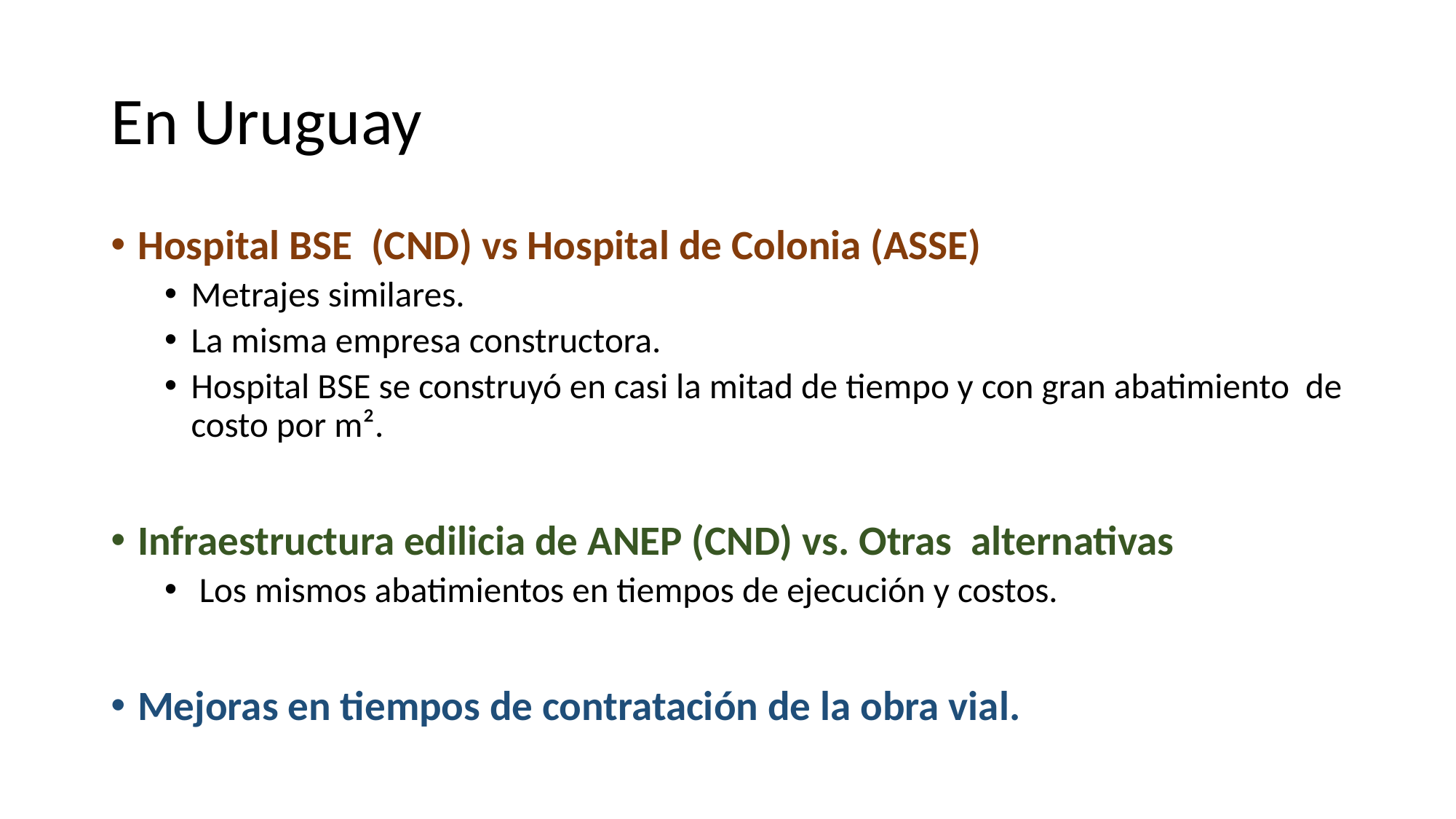

# En Uruguay
Hospital BSE  (CND) vs Hospital de Colonia (ASSE)
Metrajes similares.
La misma empresa constructora.
Hospital BSE se construyó en casi la mitad de tiempo y con gran abatimiento  de costo por m².

Infraestructura edilicia de ANEP (CND) vs. Otras  alternativas
 Los mismos abatimientos en tiempos de ejecución y costos.

Mejoras en tiempos de contratación de la obra vial.